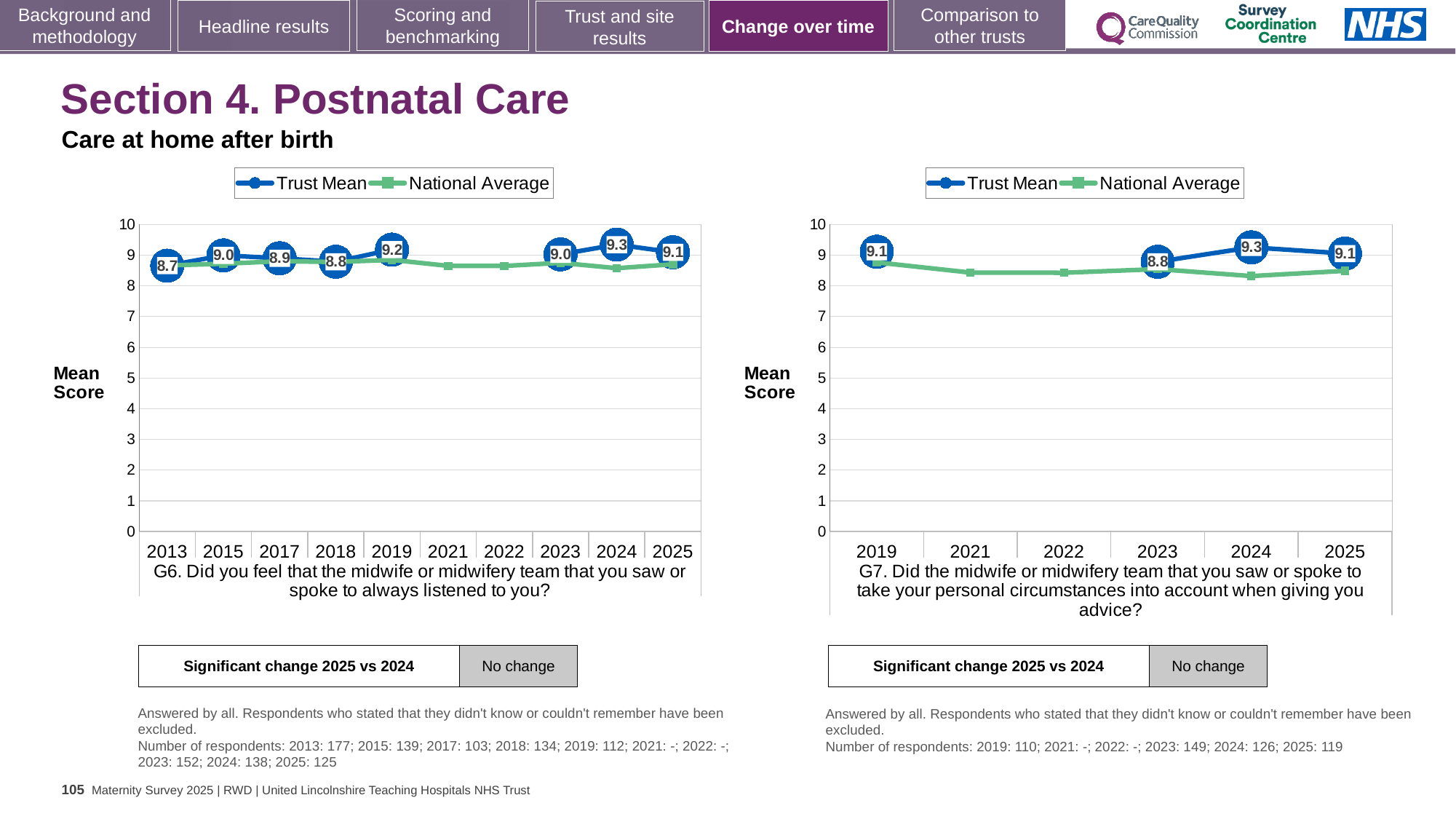

# Section 4. Postnatal Care
Care at home after birth

### Chart

| Category | Trust Mean | National Average |
|---|---|---|
| 2013 | 8.65663829845606 | 8.664184071680051 |
| 2015 | 8.991494541285627 | 8.718814716920338 |
| 2017 | 8.898273627389262 | 8.801098164092778 |
| 2018 | 8.784104705860392 | 8.776210324572078 |
| 2019 | 9.179699115883823 | 8.844837479468122 |
| 2021 | None | 8.650061237561717 |
| 2022 | None | 8.64764827877333 |
| 2023 | 9.024835083959253 | 8.74821832866421 |
| 2024 | 9.342727752293156 | 8.575068676563408 |
| 2025 | 9.092429344619203 | 8.70228480525419 |

### Chart

| Category | Trust Mean | National Average |
|---|---|---|
| 2019 | 9.112241652885162 | 8.764223043165373 |
| 2021 | None | 8.431392200069723 |
| 2022 | None | 8.426868484916904 |
| 2023 | 8.785070833543784 | 8.543815785457985 |
| 2024 | 9.253630045867775 | 8.319239136831497 |
| 2025 | 9.052407325939392 | 8.487719965449099 |
| Significant change 2025 vs 2024 | No change |
| --- | --- |
| Significant change 2025 vs 2024 | No change |
| --- | --- |
Answered by all. Respondents who stated that they didn't know or couldn't remember have been excluded.
Number of respondents: 2013: 177; 2015: 139; 2017: 103; 2018: 134; 2019: 112; 2021: -; 2022: -; 2023: 152; 2024: 138; 2025: 125
Answered by all. Respondents who stated that they didn't know or couldn't remember have been excluded.
Number of respondents: 2019: 110; 2021: -; 2022: -; 2023: 149; 2024: 126; 2025: 119
105